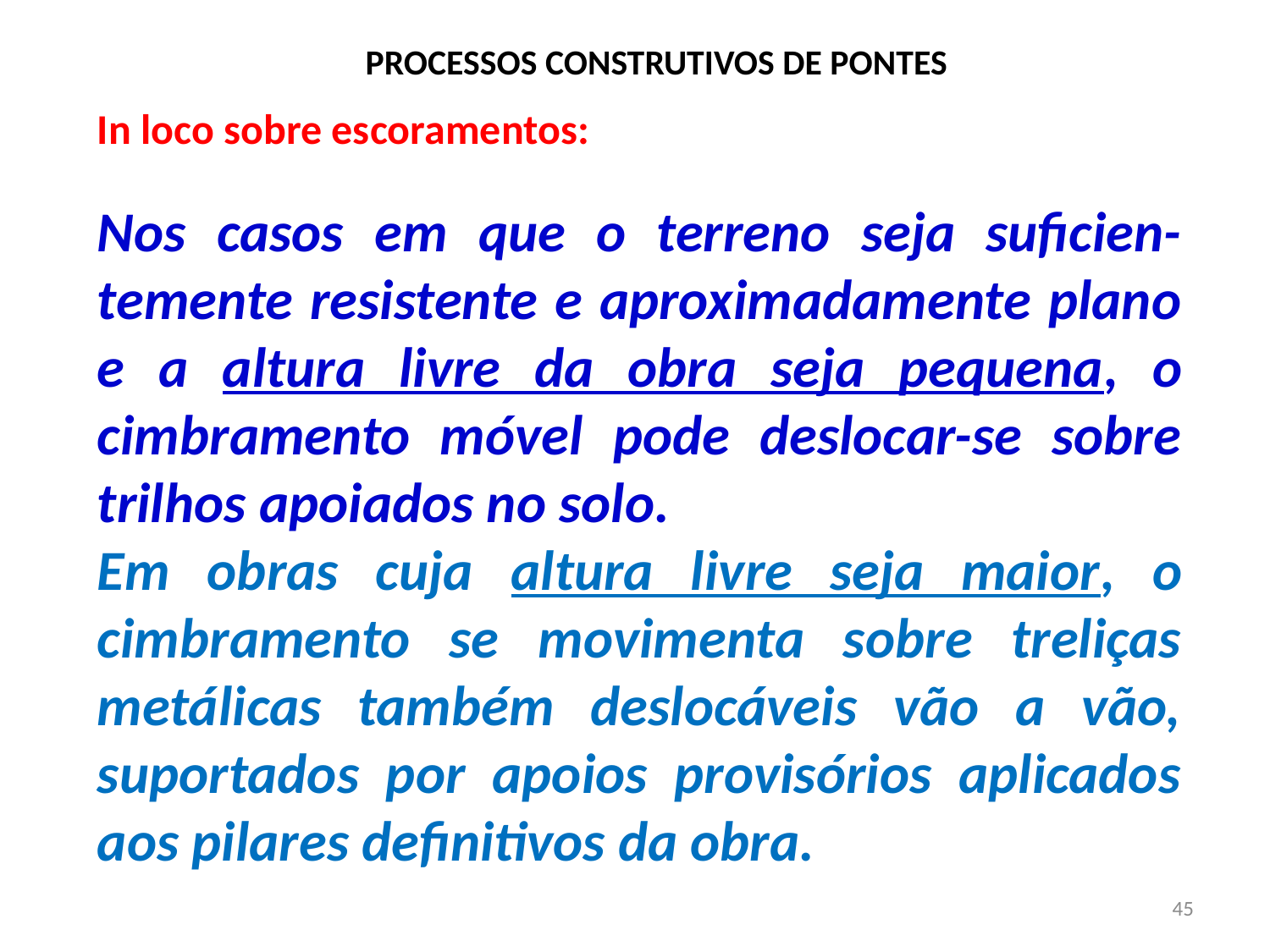

# PROCESSOS CONSTRUTIVOS DE PONTES
In loco sobre escoramentos:

Nos casos em que o terreno seja suficien-temente resistente e aproximadamente plano e a altura livre da obra seja pequena, o cimbramento móvel pode deslocar-se sobre trilhos apoiados no solo.
Em obras cuja altura livre seja maior, o cimbramento se movimenta sobre treliças metálicas também deslocáveis vão a vão, suportados por apoios provisórios aplicados aos pilares definitivos da obra.
45